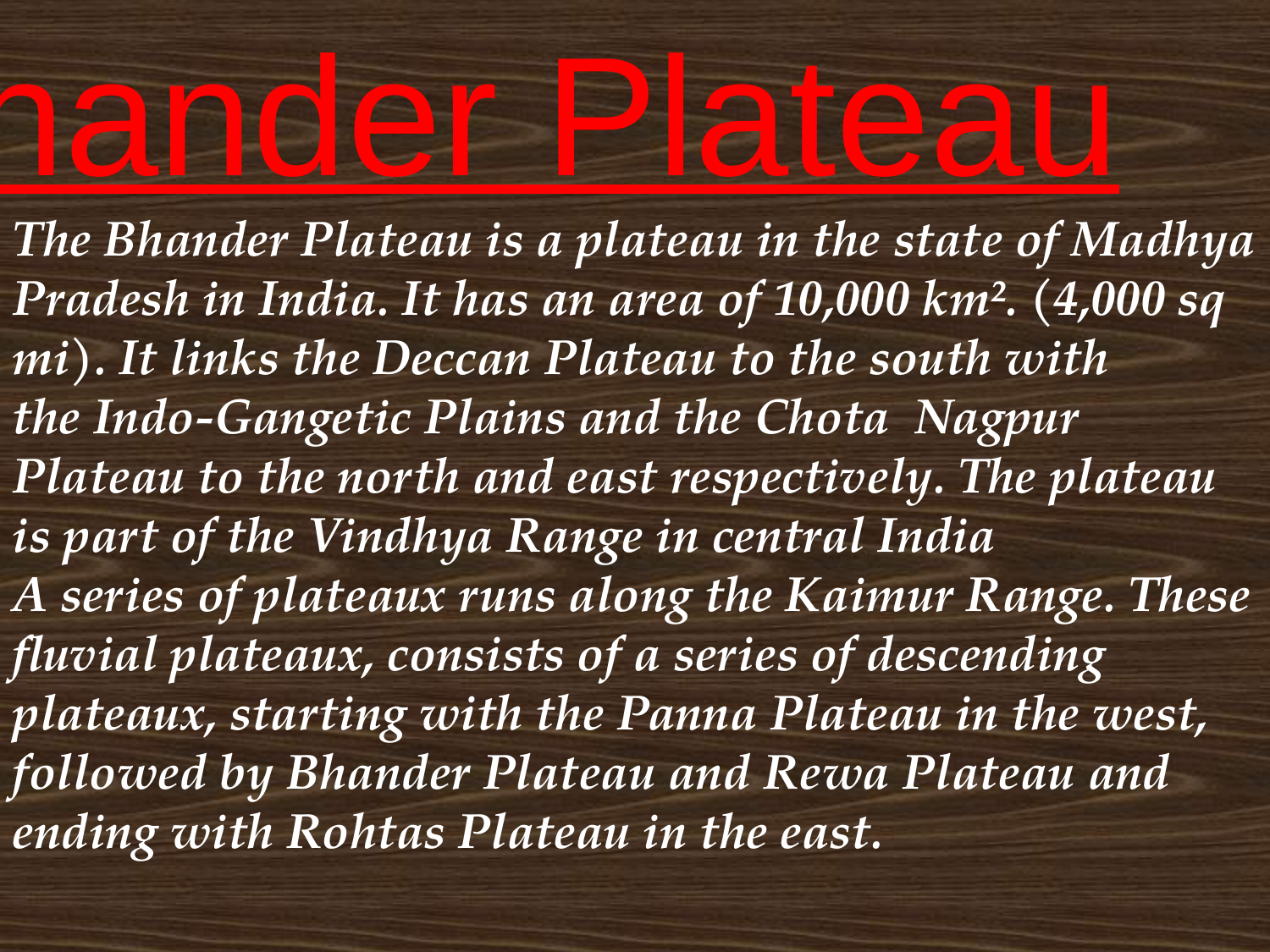

Bhander Plateau
The Bhander Plateau is a plateau in the state of Madhya Pradesh in India. It has an area of 10,000 km². (4,000 sq mi). It links the Deccan Plateau to the south with the Indo-Gangetic Plains and the Chota  Nagpur Plateau to the north and east respectively. The plateau is part of the Vindhya Range in central India
A series of plateaux runs along the Kaimur Range. These fluvial plateaux, consists of a series of descending plateaux, starting with the Panna Plateau in the west, followed by Bhander Plateau and Rewa Plateau and ending with Rohtas Plateau in the east.